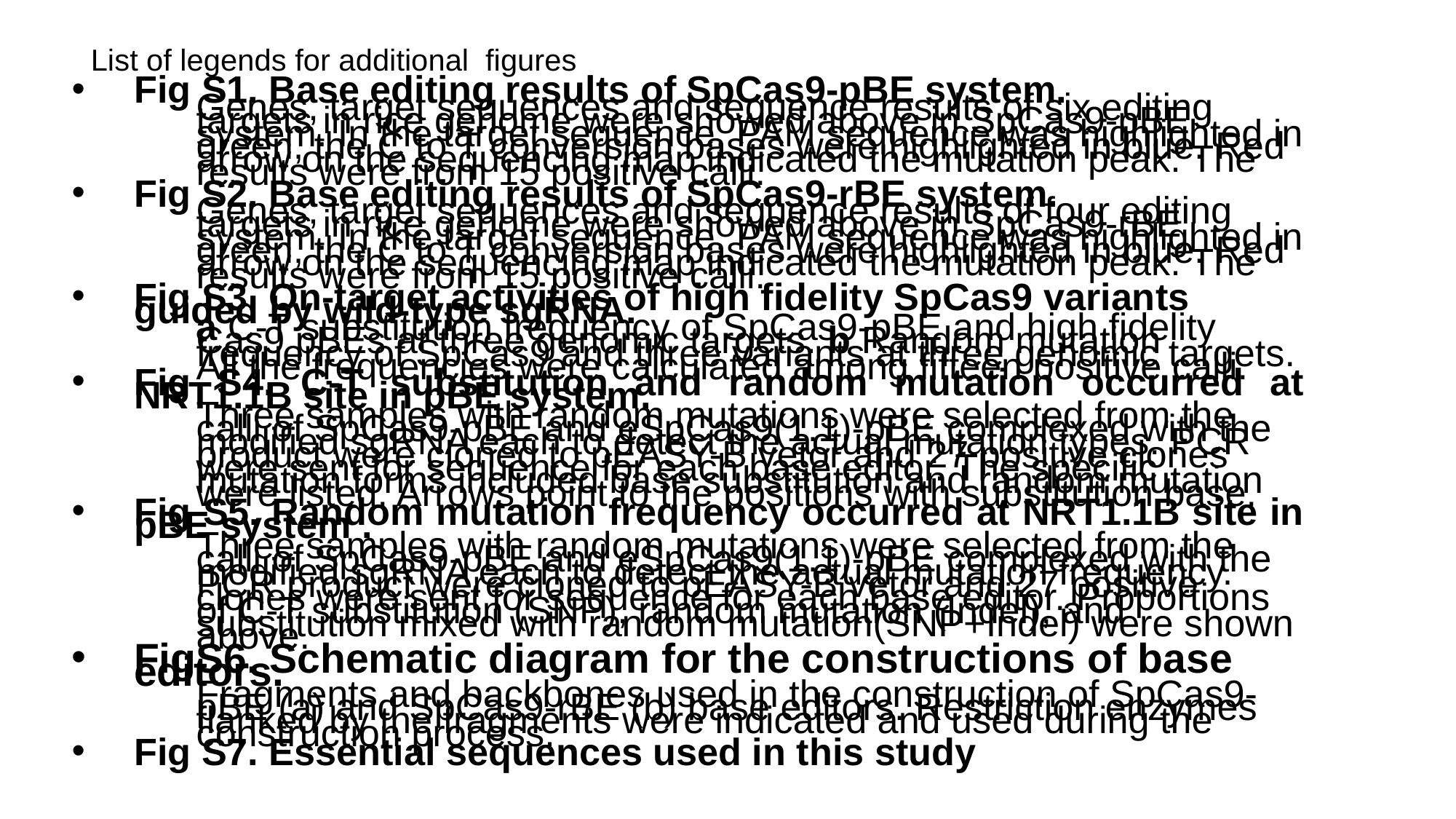

# List of legends for additional  figures
Fig S1. Base editing results of SpCas9-pBE system.
Genes, target sequences and sequence results of six editing targets in rice genome were showed above in SpCas9-pBE system. In the target sequence, PAM sequence was highlighted in green, the C to T conversion bases were highlighted in blue. Red arrow on the sequencing map indicated the mutation peak. The results were from 15 positive calli.
Fig S2. Base editing results of SpCas9-rBE system.
Genes, target sequences and sequence results of four editing targets in rice genome were showed above in SpCas9-rBE system. In the target sequence, PAM sequence was highlighted in green, the C to T conversion bases were highlighted in blue. Red arrow on the sequencing map indicated the mutation peak. The results were from 15 positive calli.
Fig S3. On-target activities of high fidelity SpCas9 variants guided by wild-type sgRNA.
a C-T substitution frequency of SpCas9-pBE and high fidelity Cas9 pBEs at three genomic targets. b Random mutation frequency of SpCas9 and three variants at three genomic targets. All the frequencies were calculated among fifteen positive calli.
Fig S4. C-T substitution and random mutation occurred at NRT1.1B site in pBE system.
Three samples with random mutations were selected from the calli of SpCas9-pBE and eSpCas9(1.1)-pBE complexed with the modified sgRNA each to detect the actual mutation types. PCR product were cloned to pEASY-B vetor and 27 positive clones were sent for sequence for each base editor. The specific mutation forms included base substitution and random mutation were listed. Arrows point to the positions with substitution base.
Fig S5. Random mutation frequency occurred at NRT1.1B site in pBE system .
Three samples with random mutations were selected from the calli of SpCas9-pBE and eSpCas9(1.1)-pBE complexed with the modified sgRNA each to detect the actual mutation frequency. PCR product were cloned to pEASY-B vetor and 27 positive clones were sent for sequence for each base editor. Proportions of C-T substitution (SNP), random mutation (Indel), and substitution mixed with random mutation(SNP+Indel) were shown above.
FigS6. Schematic diagram for the constructions of base editors.
Fragments and backbones used in the construction of SpCas9-pBE (a) and SpCas9-rBE (b) base editors. Restriction enzymes flanked by the fragments were indicated and used during the construction process.
Fig S7. Essential sequences used in this study